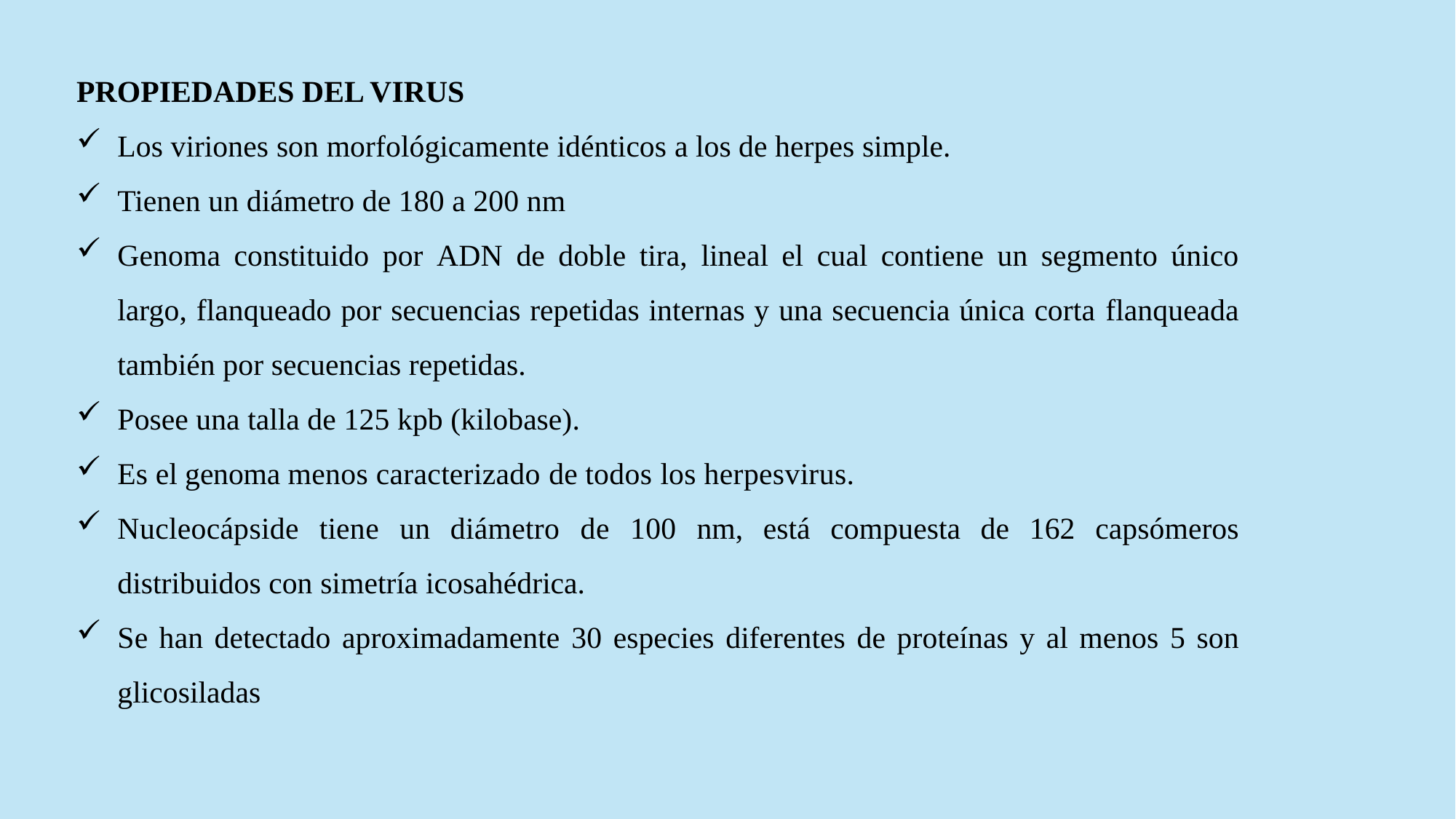

PROPIEDADES DEL VIRUS
Los viriones son morfológicamente idénticos a los de herpes simple.
Tienen un diámetro de 180 a 200 nm
Genoma constituido por ADN de doble tira, lineal el cual contiene un segmento único largo, flanqueado por secuencias repetidas internas y una secuencia única corta flanqueada también por secuencias repetidas.
Posee una talla de 125 kpb (kilobase).
Es el genoma menos caracterizado de todos los herpesvirus.
Nucleocápside tiene un diámetro de 100 nm, está compuesta de 162 capsómeros distribuidos con simetría icosahédrica.
Se han detectado aproximadamente 30 especies diferentes de proteínas y al menos 5 son glicosiladas